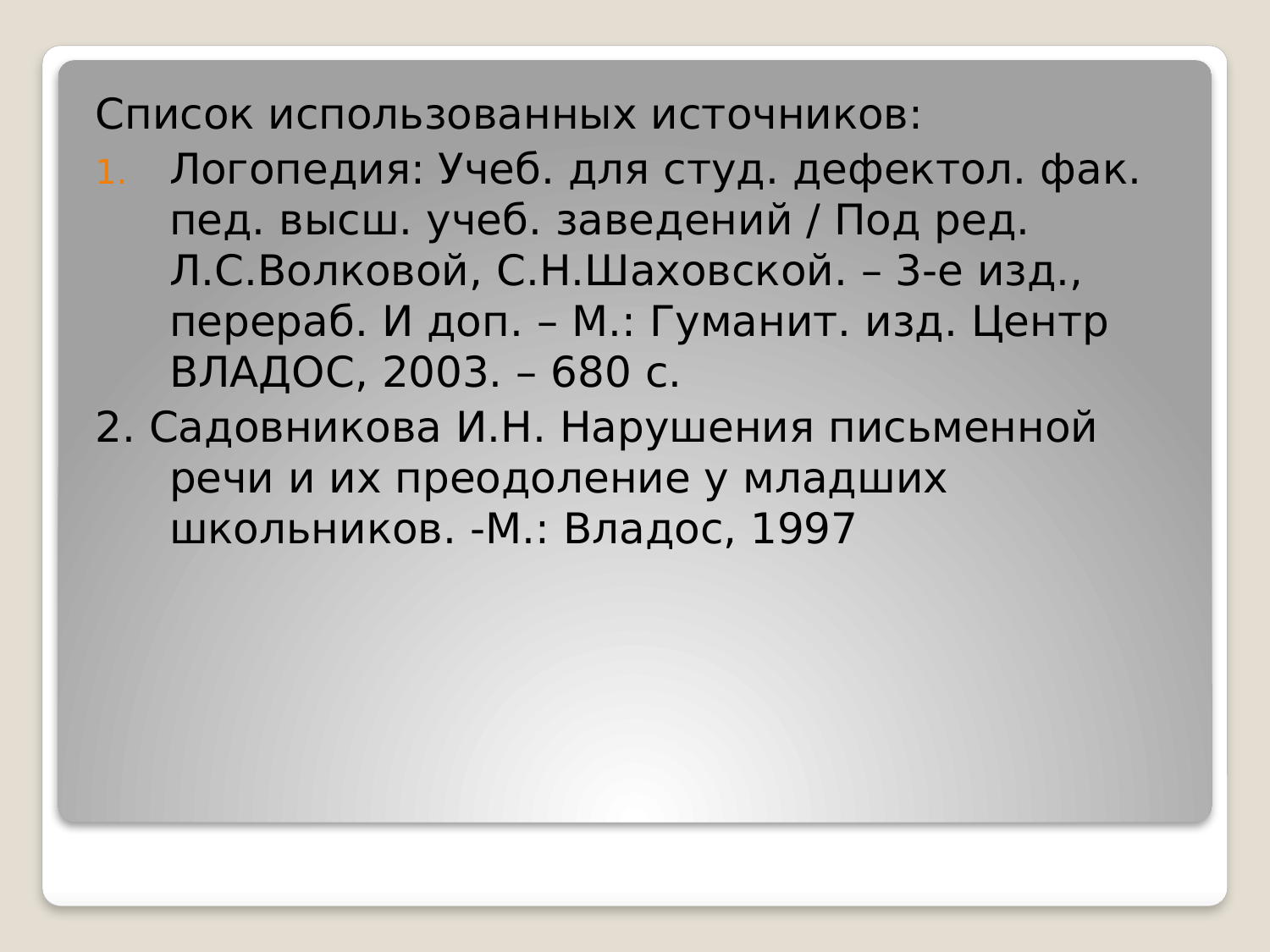

Список использованных источников:
Логопедия: Учеб. для студ. дефектол. фак. пед. высш. учеб. заведений / Под ред. Л.С.Волковой, С.Н.Шаховской. – 3-е изд., перераб. И доп. – М.: Гуманит. изд. Центр ВЛАДОС, 2003. – 680 с.
2. Садовникова И.Н. Нарушения письменной речи и их преодоление у младших школьников. -М.: Владос, 1997